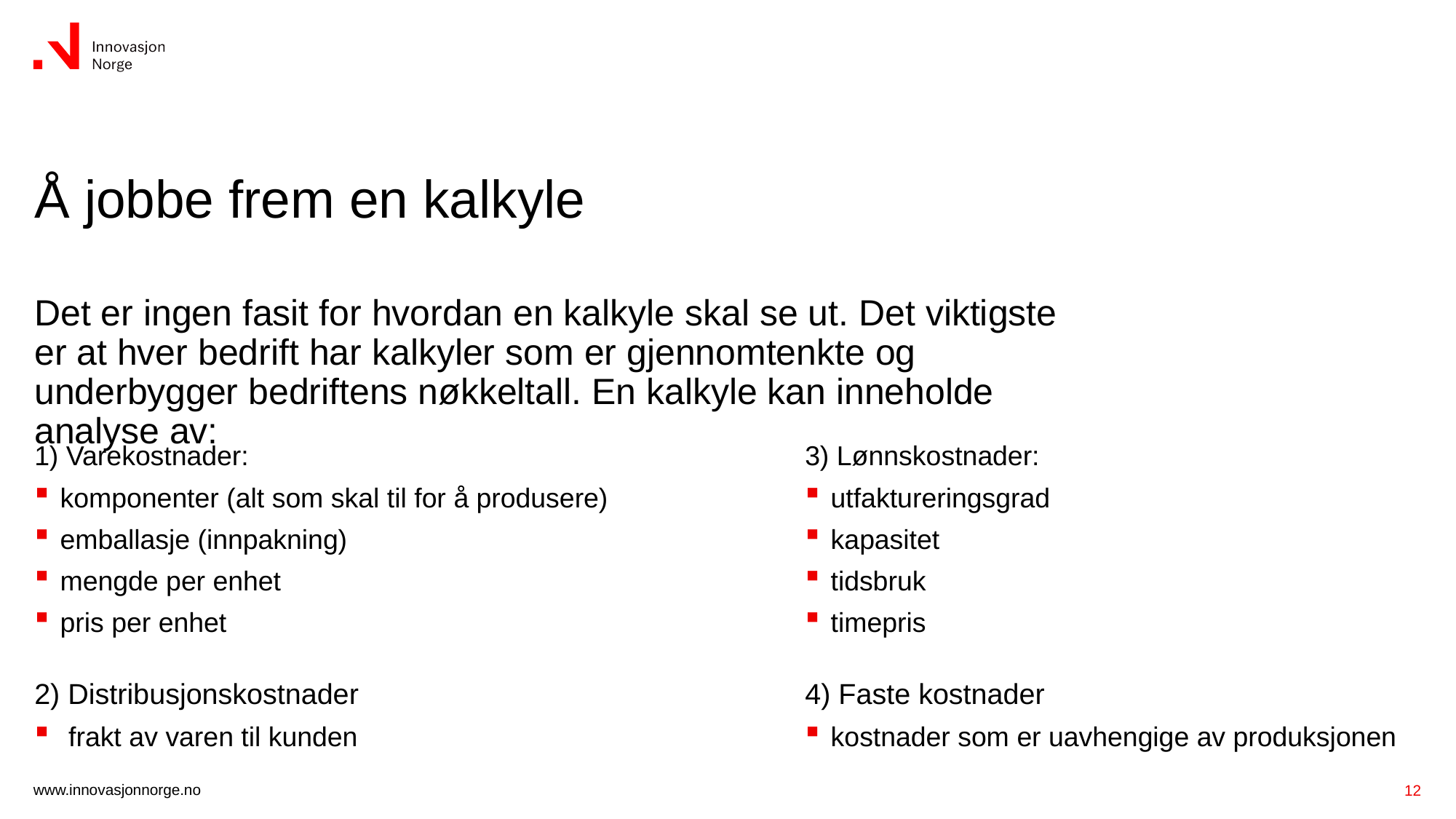

# Å jobbe frem en kalkyle
Det er ingen fasit for hvordan en kalkyle skal se ut. Det viktigste er at hver bedrift har kalkyler som er gjennomtenkte og underbygger bedriftens nøkkeltall. En kalkyle kan inneholde analyse av:
1) Varekostnader:
komponenter (alt som skal til for å produsere)
emballasje (innpakning)
mengde per enhet
pris per enhet
2) Distribusjonskostnader
frakt av varen til kunden

3) Lønnskostnader:
utfaktureringsgrad
kapasitet
tidsbruk
timepris
4) Faste kostnader
kostnader som er uavhengige av produksjonen
12